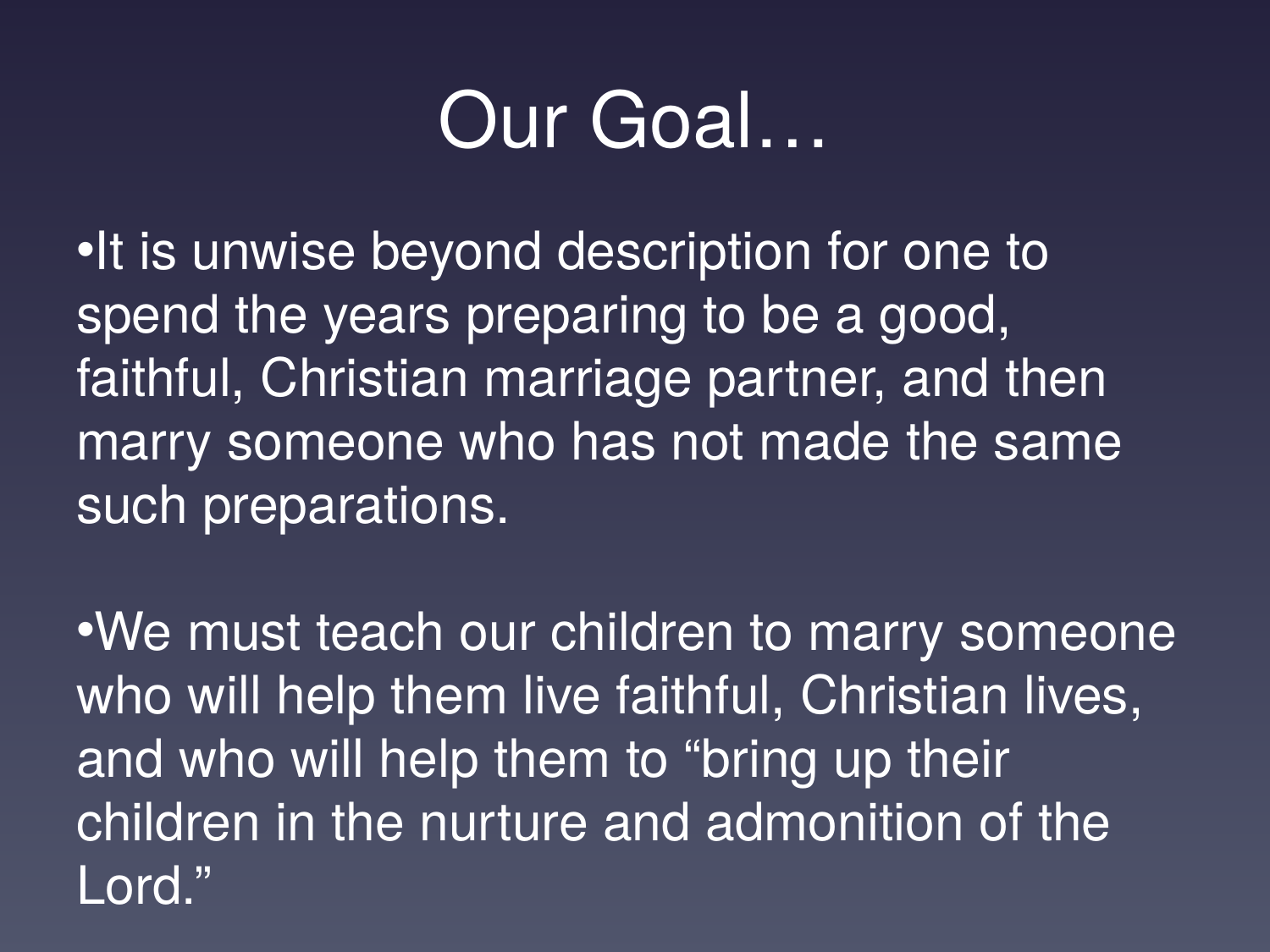

# Our Goal…
It is unwise beyond description for one to spend the years preparing to be a good, faithful, Christian marriage partner, and then marry someone who has not made the same such preparations.

We must teach our children to marry someone who will help them live faithful, Christian lives, and who will help them to “bring up their children in the nurture and admonition of the Lord.”